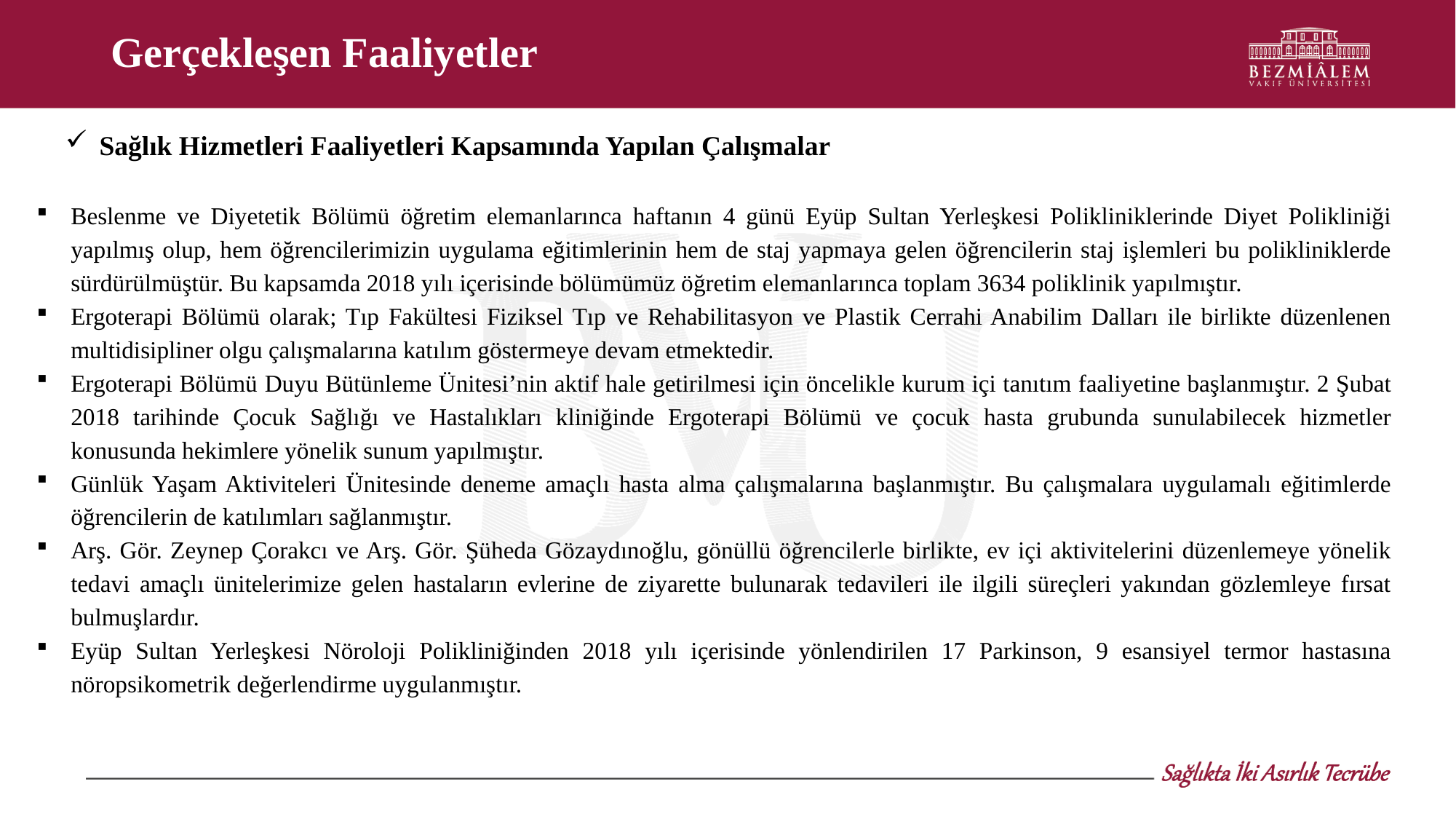

# Gerçekleşen Faaliyetler
Sağlık Hizmetleri Faaliyetleri Kapsamında Yapılan Çalışmalar

Beslenme ve Diyetetik Bölümü öğretim elemanlarınca haftanın 4 günü Eyüp Sultan Yerleşkesi Polikliniklerinde Diyet Polikliniği yapılmış olup, hem öğrencilerimizin uygulama eğitimlerinin hem de staj yapmaya gelen öğrencilerin staj işlemleri bu polikliniklerde sürdürülmüştür. Bu kapsamda 2018 yılı içerisinde bölümümüz öğretim elemanlarınca toplam 3634 poliklinik yapılmıştır.
Ergoterapi Bölümü olarak; Tıp Fakültesi Fiziksel Tıp ve Rehabilitasyon ve Plastik Cerrahi Anabilim Dalları ile birlikte düzenlenen multidisipliner olgu çalışmalarına katılım göstermeye devam etmektedir.
Ergoterapi Bölümü Duyu Bütünleme Ünitesi’nin aktif hale getirilmesi için öncelikle kurum içi tanıtım faaliyetine başlanmıştır. 2 Şubat 2018 tarihinde Çocuk Sağlığı ve Hastalıkları kliniğinde Ergoterapi Bölümü ve çocuk hasta grubunda sunulabilecek hizmetler konusunda hekimlere yönelik sunum yapılmıştır.
Günlük Yaşam Aktiviteleri Ünitesinde deneme amaçlı hasta alma çalışmalarına başlanmıştır. Bu çalışmalara uygulamalı eğitimlerde öğrencilerin de katılımları sağlanmıştır.
Arş. Gör. Zeynep Çorakcı ve Arş. Gör. Şüheda Gözaydınoğlu, gönüllü öğrencilerle birlikte, ev içi aktivitelerini düzenlemeye yönelik tedavi amaçlı ünitelerimize gelen hastaların evlerine de ziyarette bulunarak tedavileri ile ilgili süreçleri yakından gözlemleye fırsat bulmuşlardır.
Eyüp Sultan Yerleşkesi Nöroloji Polikliniğinden 2018 yılı içerisinde yönlendirilen 17 Parkinson, 9 esansiyel termor hastasına nöropsikometrik değerlendirme uygulanmıştır.